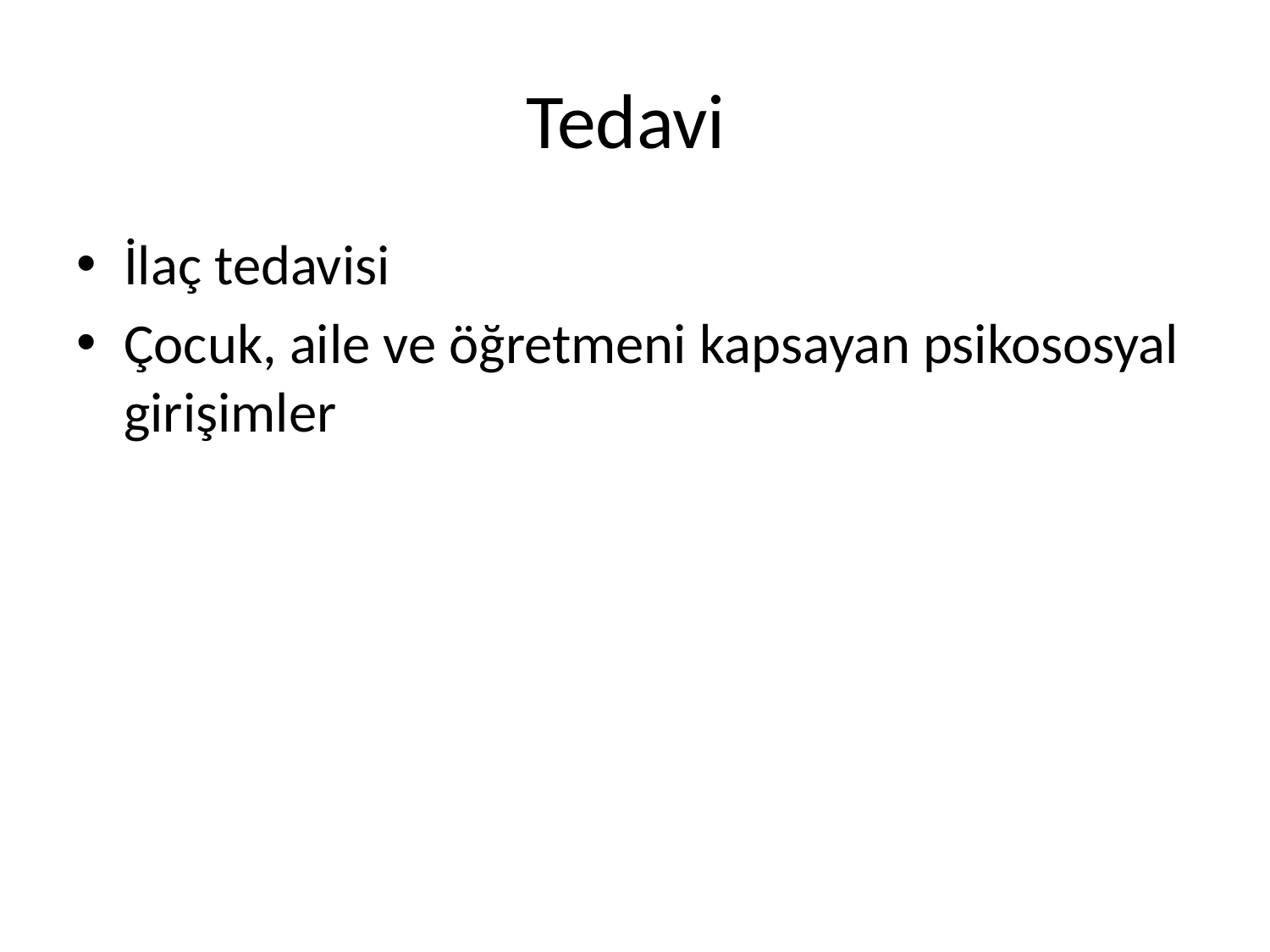

# Tedavi
İlaç tedavisi
Çocuk, aile ve öğretmeni kapsayan psikososyal girişimler